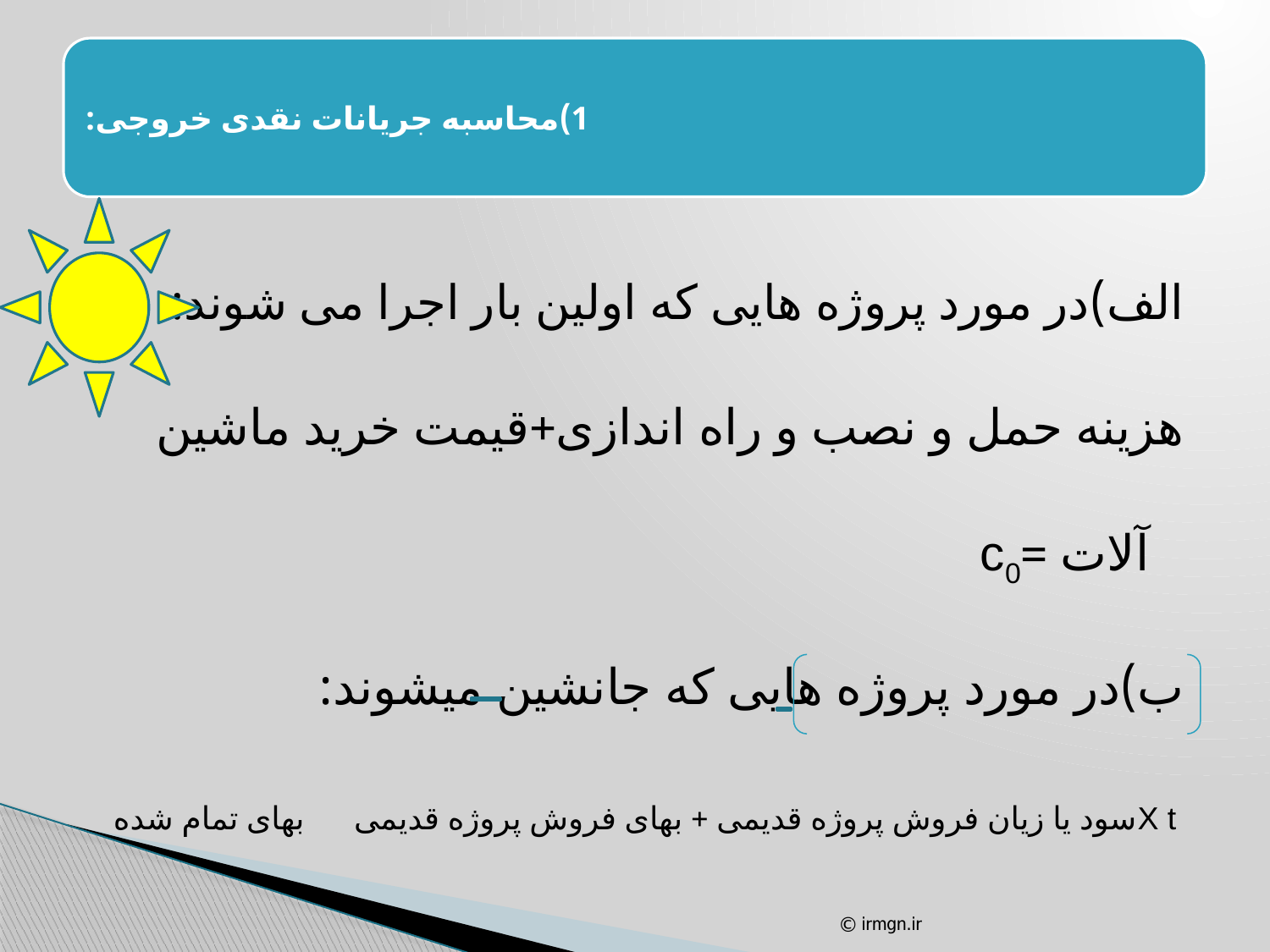

الف)در مورد پروژه هایی که اولین بار اجرا می شوند:
هزینه حمل و نصب و راه اندازی+قیمت خرید ماشین آلات =c0
ب)در مورد پروژه هایی که جانشین میشوند:
 X tسود یا زیان فروش پروژه قدیمی + بهای فروش پروژه قدیمی      بهای تمام شده پروژه جدید=c0

© irmgn.ir